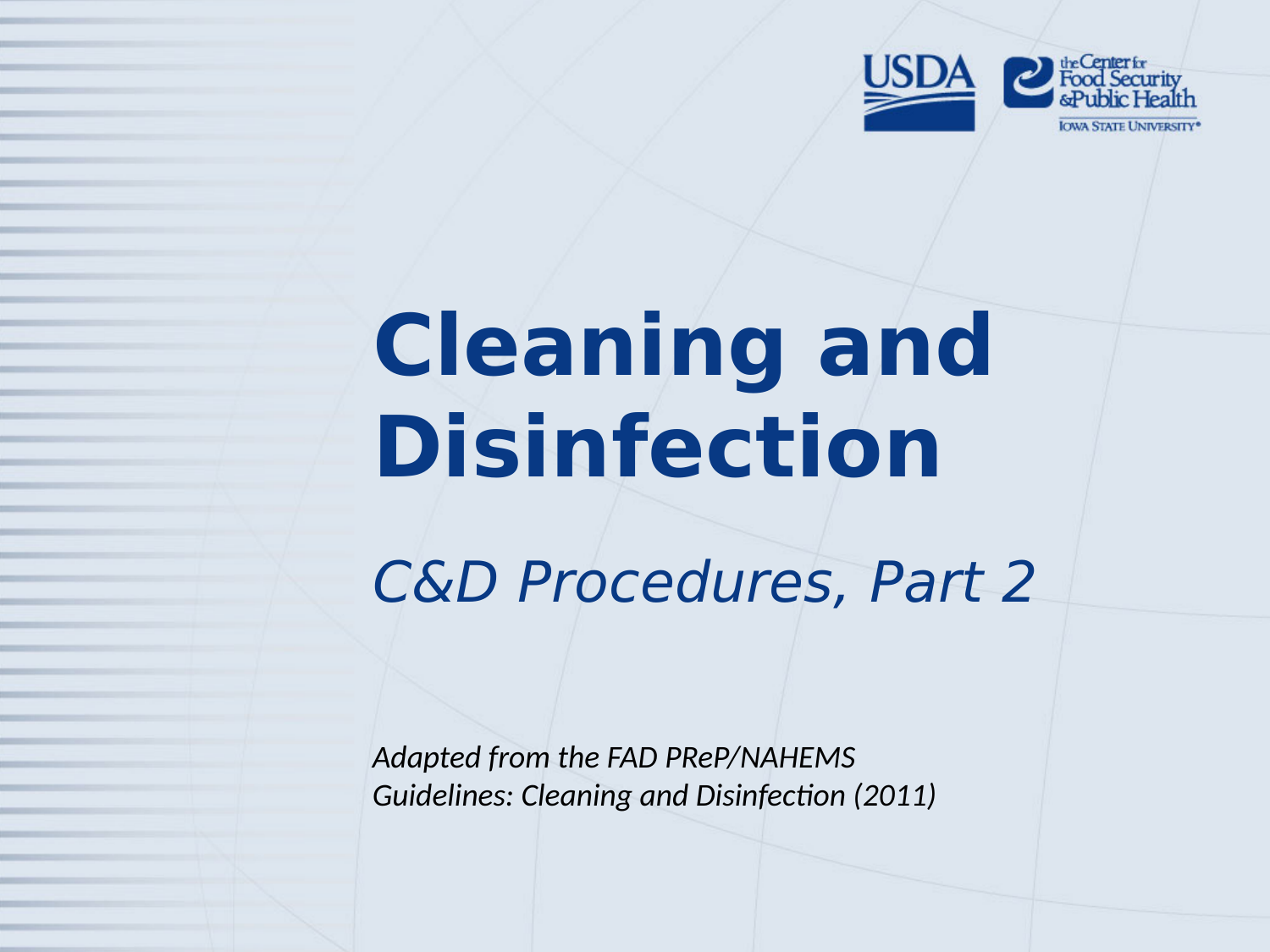

# Cleaning and Disinfection
C&D Procedures, Part 2
Adapted from the FAD PReP/NAHEMS
Guidelines: Cleaning and Disinfection (2011)